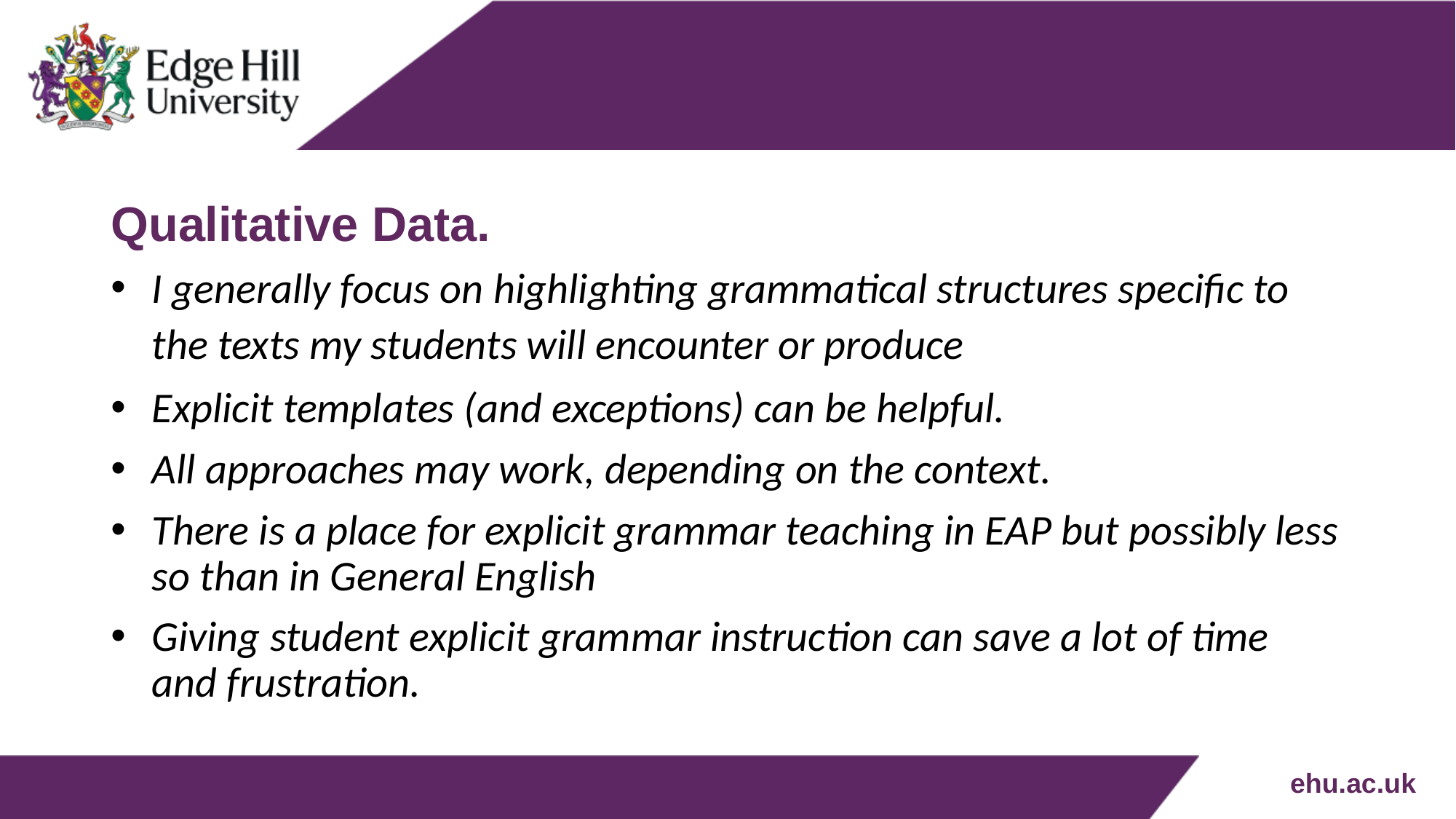

# Qualitative Data.
I generally focus on highlighting grammatical structures specific to the texts my students will encounter or produce
Explicit templates (and exceptions) can be helpful.
All approaches may work, depending on the context.
There is a place for explicit grammar teaching in EAP but possibly less so than in General English
Giving student explicit grammar instruction can save a lot of time and frustration.